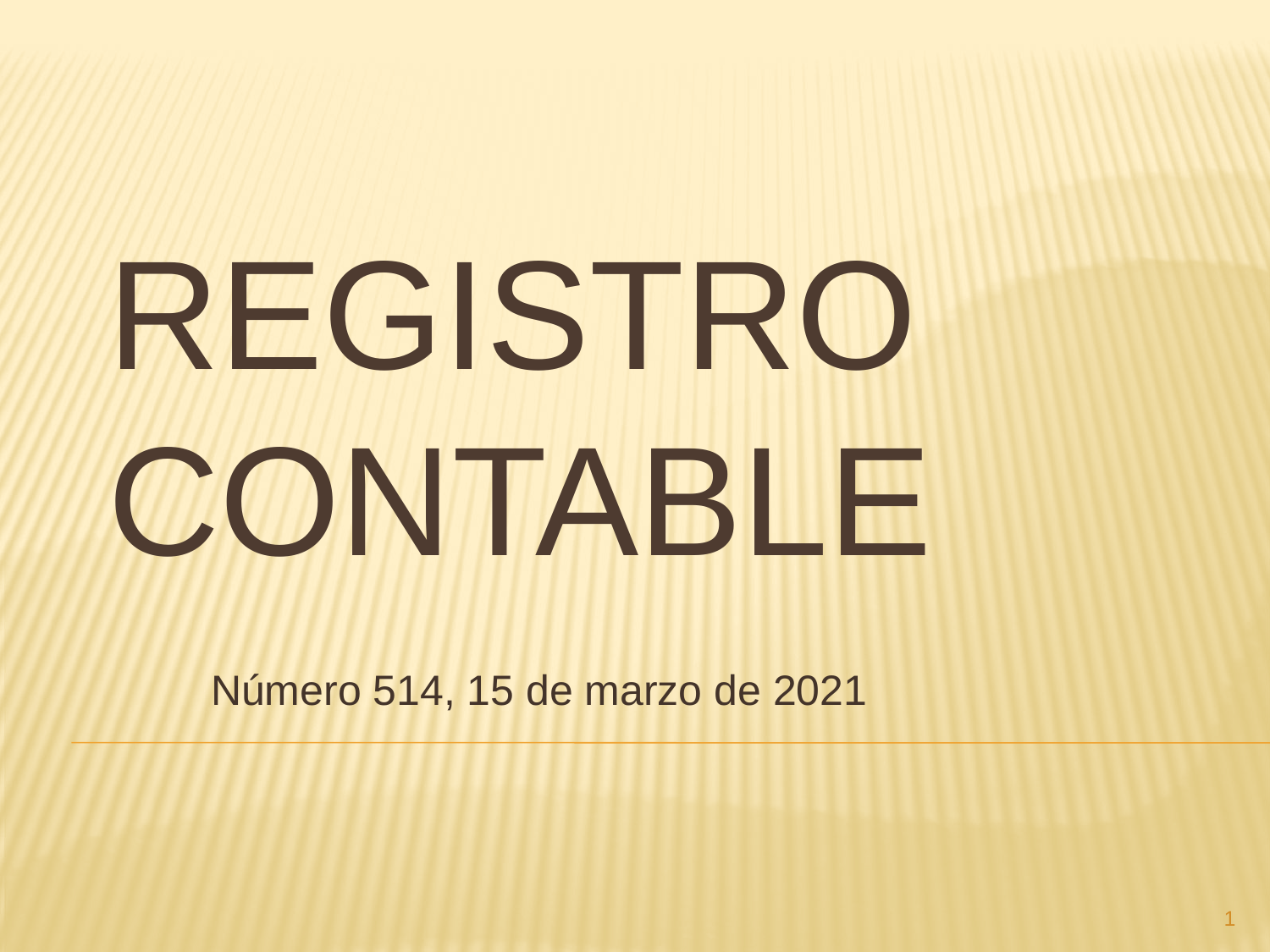

# Registro contable
Número 514, 15 de marzo de 2021
1